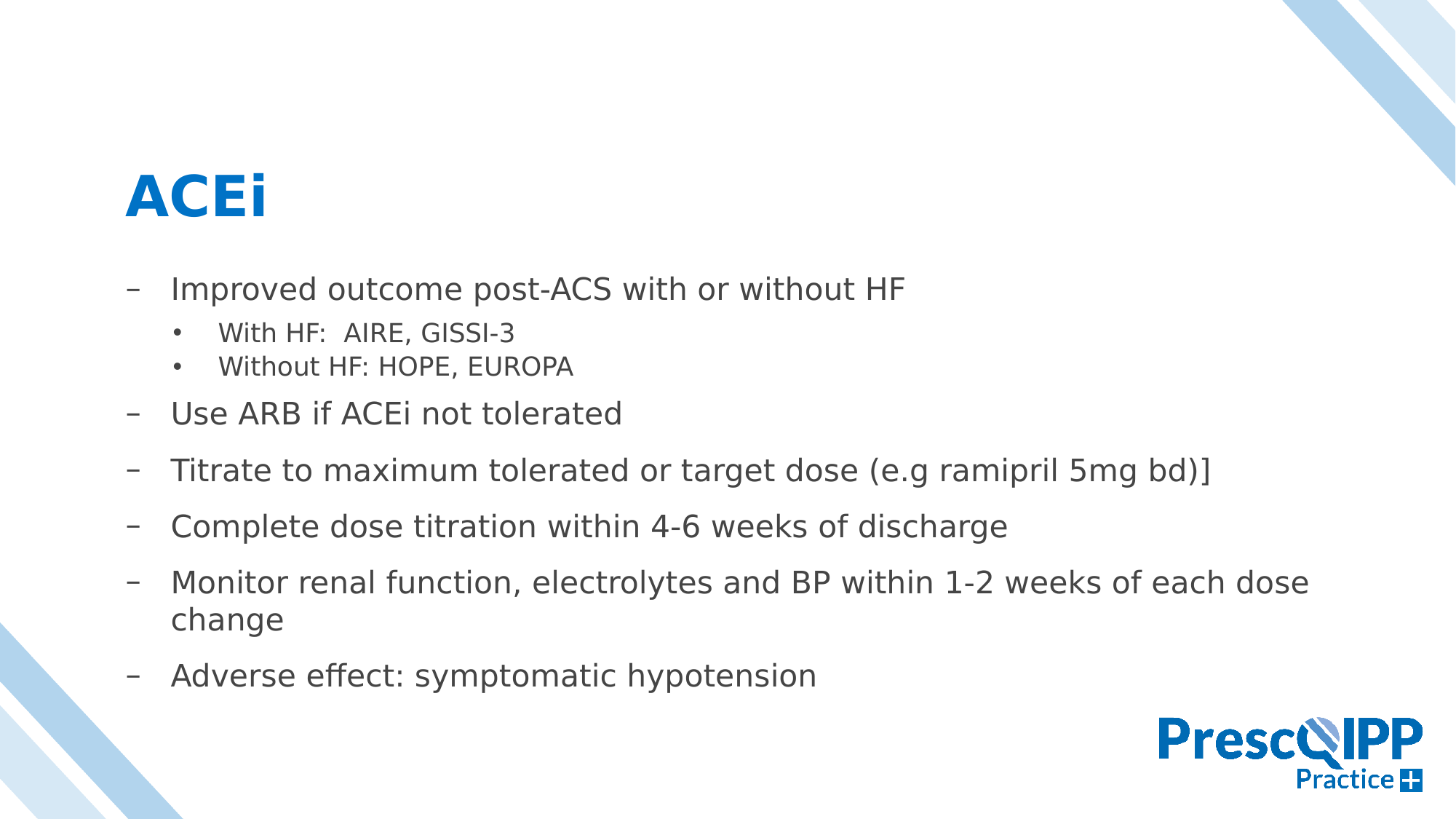

# ACEi
Improved outcome post-ACS with or without HF
With HF:  AIRE, GISSI-3
Without HF: HOPE, EUROPA
Use ARB if ACEi not tolerated
Titrate to maximum tolerated or target dose (e.g ramipril 5mg bd)]
Complete dose titration within 4-6 weeks of discharge
Monitor renal function, electrolytes and BP within 1-2 weeks of each dose change
Adverse effect: symptomatic hypotension